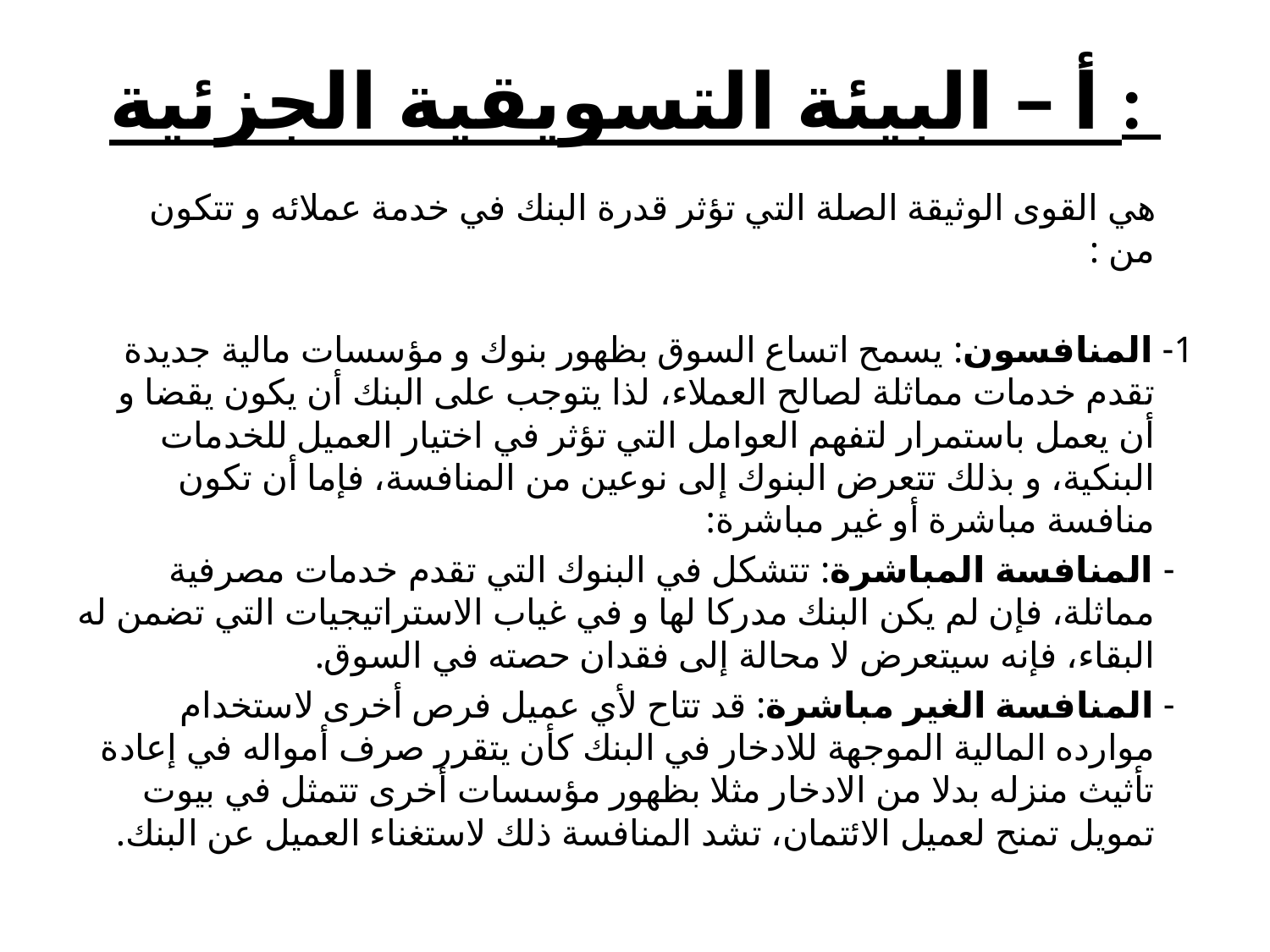

# أ – البيئة التسويقية الجزئية :
    هي القوى الوثيقة الصلة التي تؤثر قدرة البنك في خدمة عملائه و تتكون من :

1- المنافسون: يسمح اتساع السوق بظهور بنوك و مؤسسات مالية جديدة تقدم خدمات مماثلة لصالح العملاء، لذا يتوجب على البنك أن يكون يقضا و أن يعمل باستمرار لتفهم العوامل التي تؤثر في اختيار العميل للخدمات البنكية، و بذلك تتعرض البنوك إلى نوعين من المنافسة، فإما أن تكون منافسة مباشرة أو غير مباشرة:
  - المنافسة المباشرة: تتشكل في البنوك التي تقدم خدمات مصرفية مماثلة، فإن لم يكن البنك مدركا لها و في غياب الاستراتيجيات التي تضمن له البقاء، فإنه سيتعرض لا محالة إلى فقدان حصته في السوق.
  - المنافسة الغير مباشرة: قد تتاح لأي عميل فرص أخرى لاستخدام موارده المالية الموجهة للادخار في البنك كأن يتقرر صرف أمواله في إعادة تأثيث منزله بدلا من الادخار مثلا بظهور مؤسسات أخرى تتمثل في بيوت تمويل تمنح لعميل الائتمان، تشد المنافسة ذلك لاستغناء العميل عن البنك.